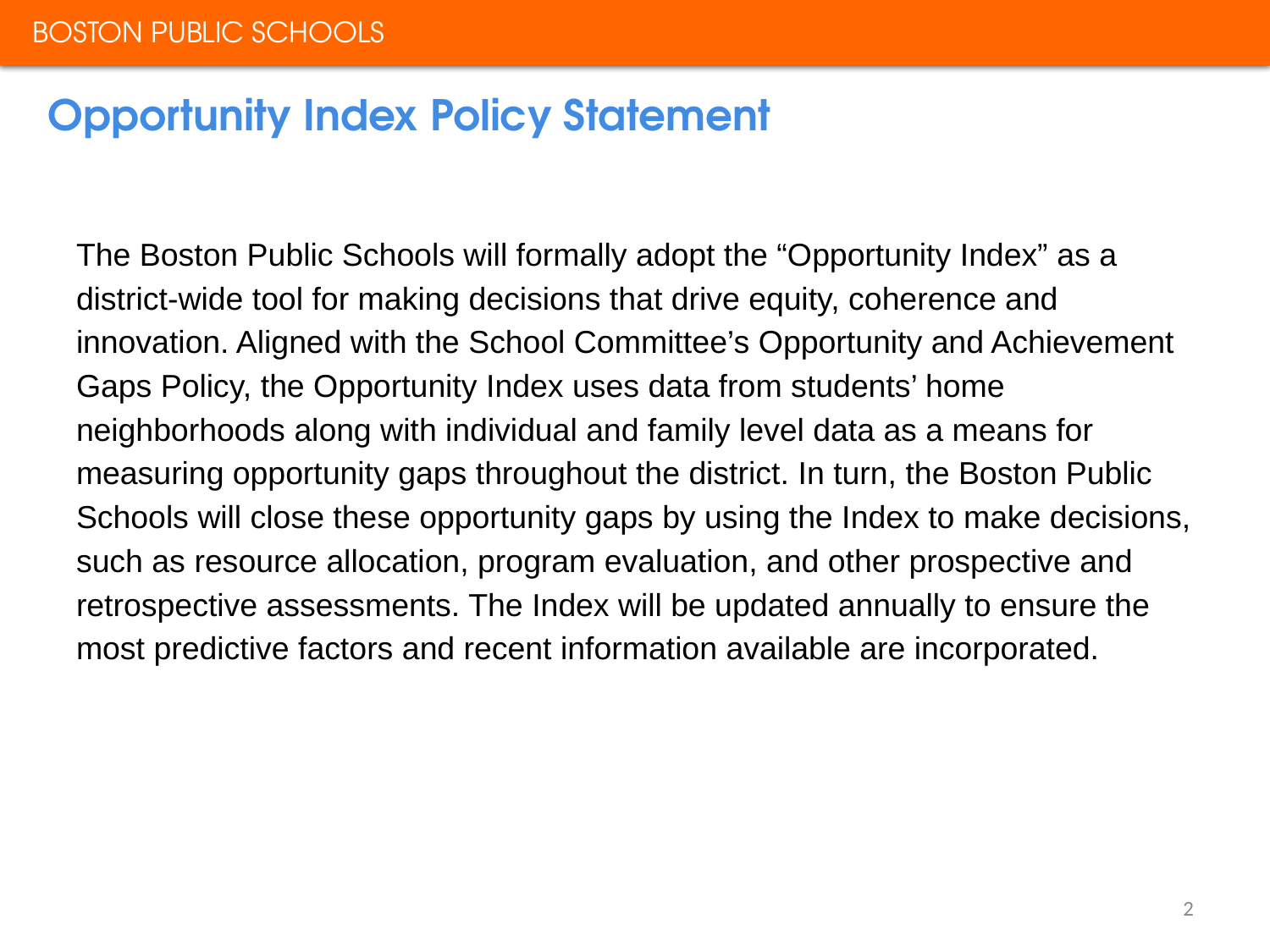

# Opportunity Index Policy Statement
The Boston Public Schools will formally adopt the “Opportunity Index” as a district-wide tool for making decisions that drive equity, coherence and innovation. Aligned with the School Committee’s Opportunity and Achievement Gaps Policy, the Opportunity Index uses data from students’ home neighborhoods along with individual and family level data as a means for measuring opportunity gaps throughout the district. In turn, the Boston Public Schools will close these opportunity gaps by using the Index to make decisions, such as resource allocation, program evaluation, and other prospective and retrospective assessments. The Index will be updated annually to ensure the most predictive factors and recent information available are incorporated.
2